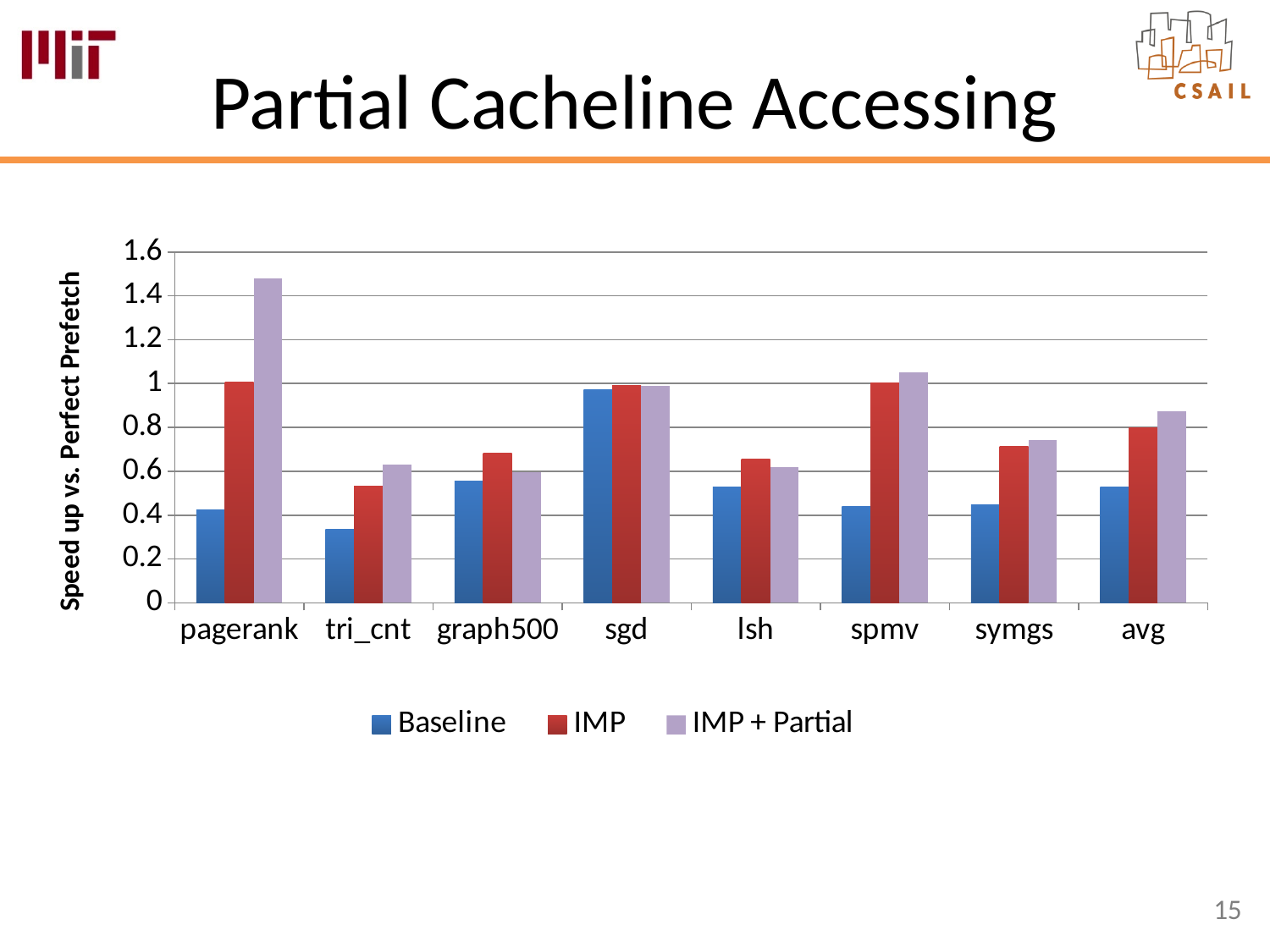

# Partial Cacheline Accessing

### Chart

| Category | Baseline | IMP | IMP + Partial |
|---|---|---|---|
| pagerank | 0.422725926818213 | 1.00845794993343 | 1.47830336454344 |
| tri_cnt | 0.333809273924181 | 0.530891242634549 | 0.629421273901556 |
| graph500 | 0.557067114947775 | 0.683836769587152 | 0.596830867441588 |
| sgd | 0.971178012635617 | 0.989484305296906 | 0.989737389220713 |
| lsh | 0.527357721281801 | 0.654758116752193 | 0.620400833807032 |
| spmv | 0.438386729073132 | 1.00468038053667 | 1.05289218380501 |
| symgs | 0.44647452815168 | 0.714682281556278 | 0.742231467549001 |
| avg | 0.528142758118914 | 0.798113006613885 | 0.872831054324049 |
15